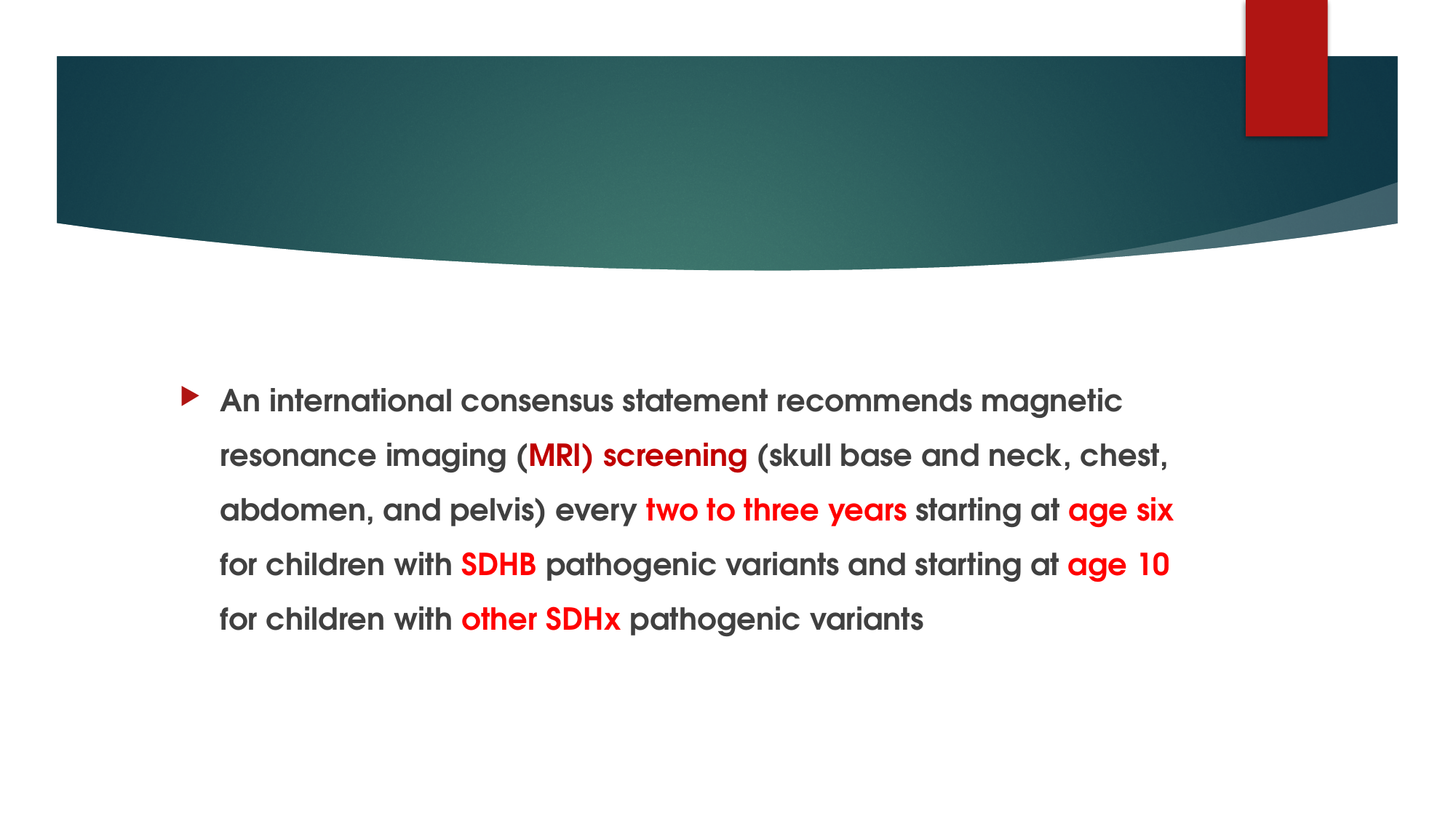

#
An international consensus statement recommends magnetic resonance imaging (MRI) screening (skull base and neck, chest, abdomen, and pelvis) every two to three years starting at age six for children with SDHB pathogenic variants and starting at age 10 for children with other SDHx pathogenic variants